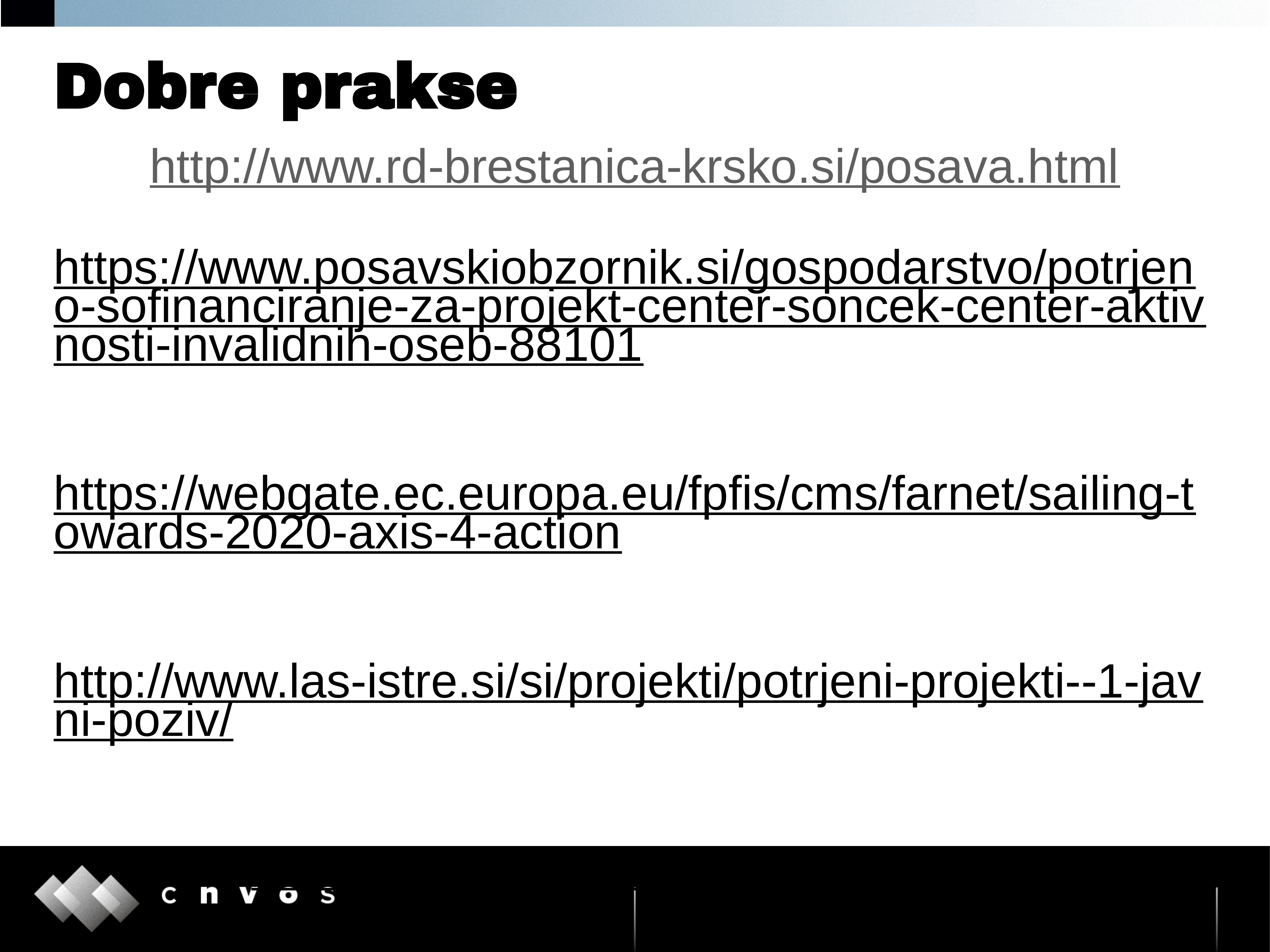

# Dobre prakse
http://www.rd-brestanica-krsko.si/posava.html

https://www.posavskiobzornik.si/gospodarstvo/potrjeno-sofinanciranje-za-projekt-center-soncek-center-aktivnosti-invalidnih-oseb-88101

https://webgate.ec.europa.eu/fpfis/cms/farnet/sailing-towards-2020-axis-4-action

http://www.las-istre.si/si/projekti/potrjeni-projekti--1-javni-poziv/

http://lasdolinasoce.si/projekti-espr/